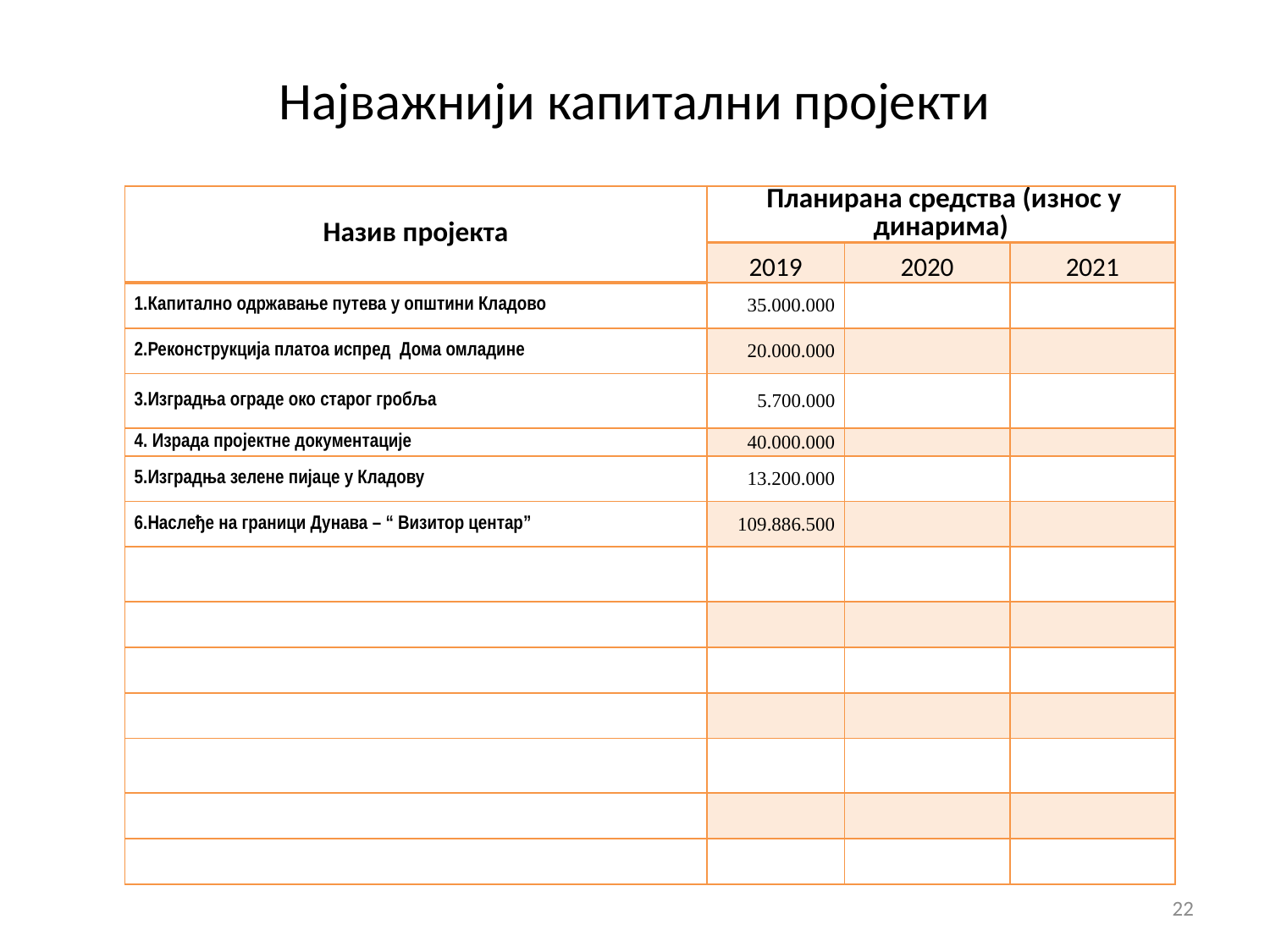

# Најважнији капитални пројекти
| Назив пројекта | Планирана средства (износ у динарима) |  |  |
| --- | --- | --- | --- |
|  | 2019 | 2020 | 2021 |
| 1.Капитално одржавање путева у општини Кладово | 35.000.000 |  |  |
| 2.Реконструкција платоа испред Дома омладине | 20.000.000 |  |  |
| 3.Изградња ограде око старог гробља | 5.700.000 |  |  |
| 4. Израда пројектне документације | 40.000.000 |  |  |
| 5.Изградња зелене пијаце у Кладову | 13.200.000 |  |  |
| 6.Наслеђе на граници Дунава – “ Визитор центар” | 109.886.500 |  |  |
|  |  |  |  |
|  |  |  |  |
|  |  |  |  |
|  |  |  |  |
|  |  |  |  |
|  |  |  |  |
|  |  |  |  |
22